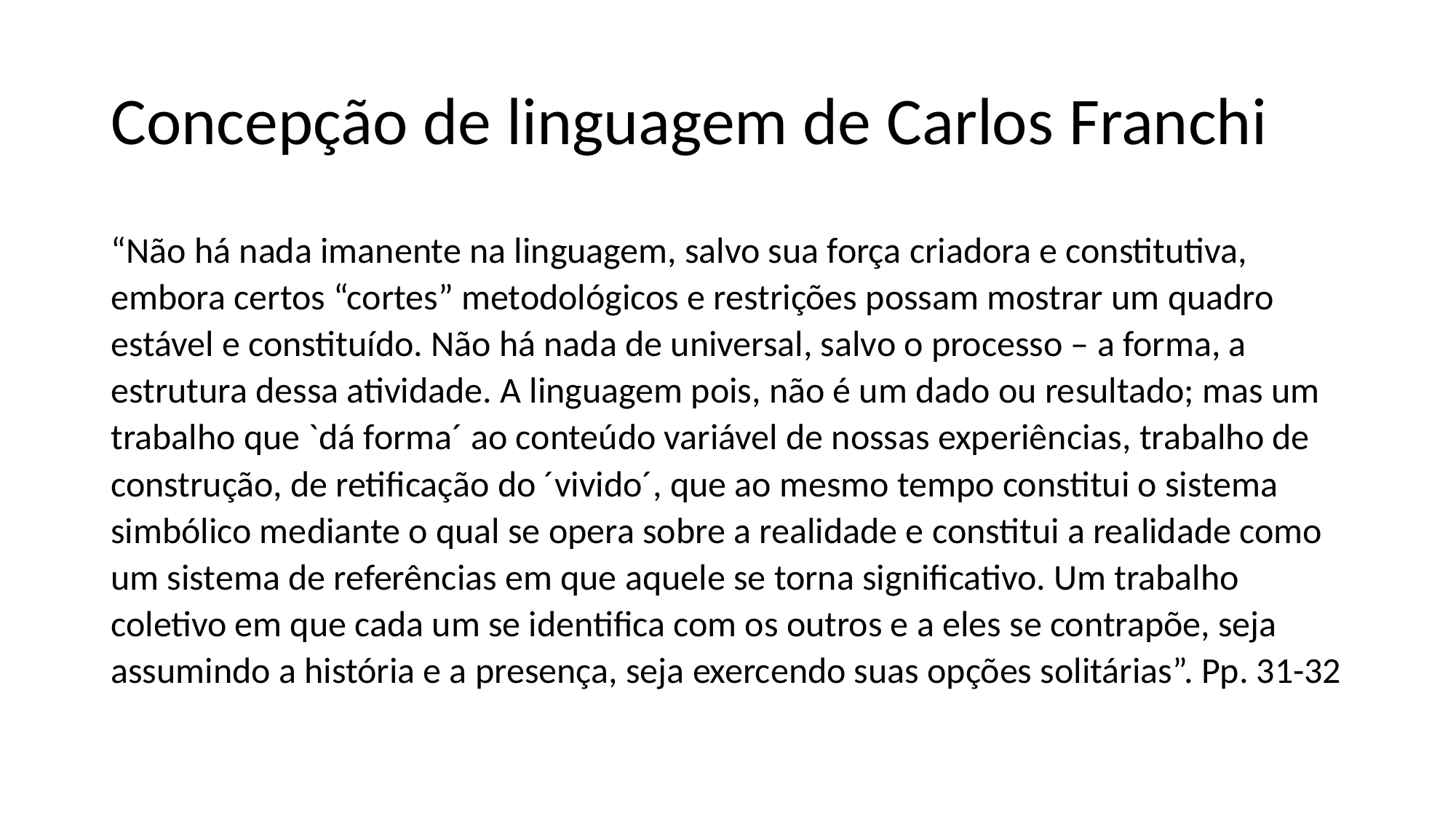

# Concepção de linguagem de Carlos Franchi
“Não há nada imanente na linguagem, salvo sua força criadora e constitutiva, embora certos “cortes” metodológicos e restrições possam mostrar um quadro estável e constituído. Não há nada de universal, salvo o processo – a forma, a estrutura dessa atividade. A linguagem pois, não é um dado ou resultado; mas um trabalho que `dá forma´ ao conteúdo variável de nossas experiências, trabalho de construção, de retificação do ´vivido´, que ao mesmo tempo constitui o sistema simbólico mediante o qual se opera sobre a realidade e constitui a realidade como um sistema de referências em que aquele se torna significativo. Um trabalho coletivo em que cada um se identifica com os outros e a eles se contrapõe, seja assumindo a história e a presença, seja exercendo suas opções solitárias”. Pp. 31-32